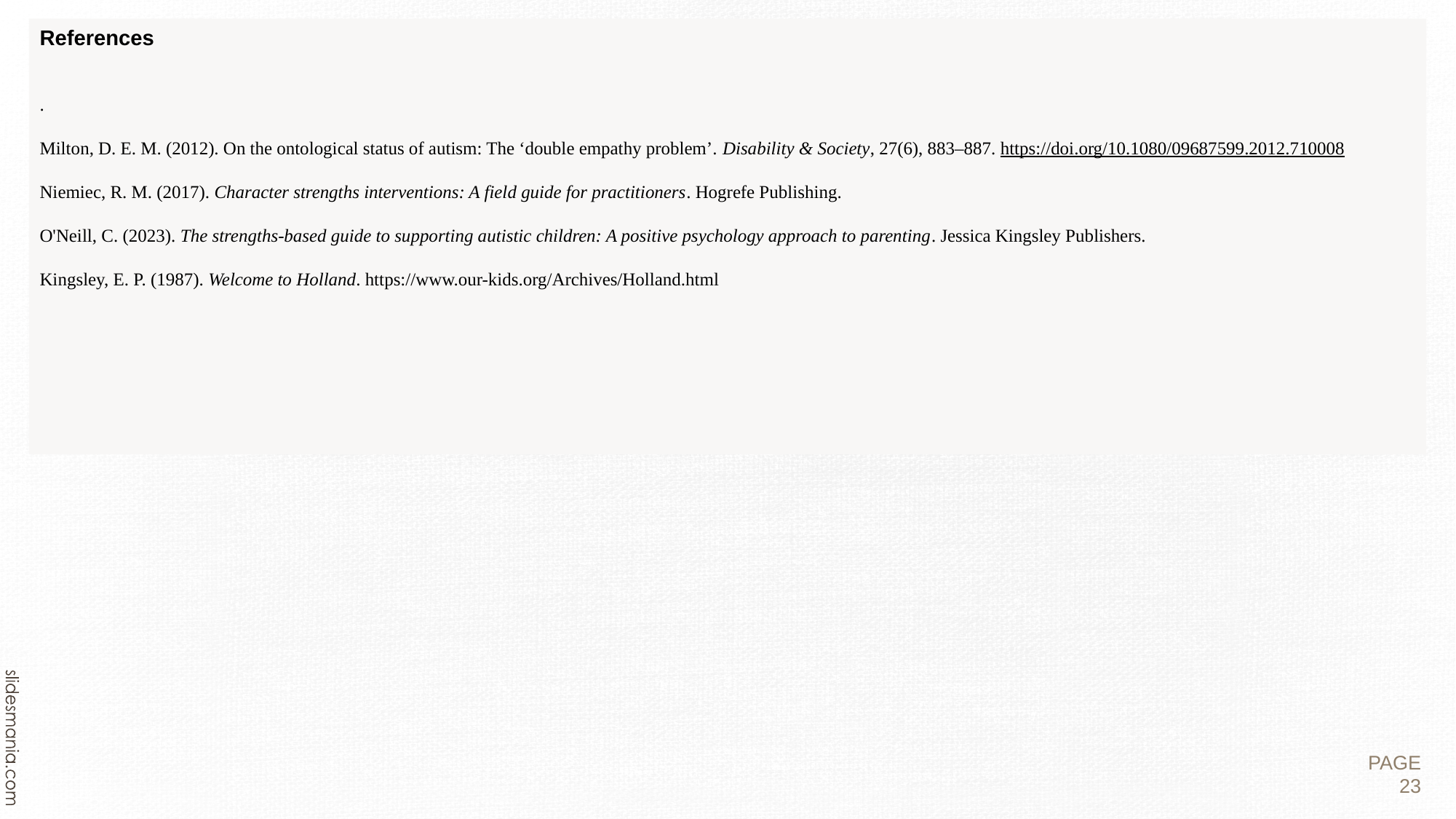

References

.

Milton, D. E. M. (2012). On the ontological status of autism: The ‘double empathy problem’. Disability & Society, 27(6), 883–887. https://doi.org/10.1080/09687599.2012.710008

Niemiec, R. M. (2017). Character strengths interventions: A field guide for practitioners. Hogrefe Publishing.

O'Neill, C. (2023). The strengths-based guide to supporting autistic children: A positive psychology approach to parenting. Jessica Kingsley Publishers.

Kingsley, E. P. (1987). Welcome to Holland. https://www.our-kids.org/Archives/Holland.html

PAGE 23